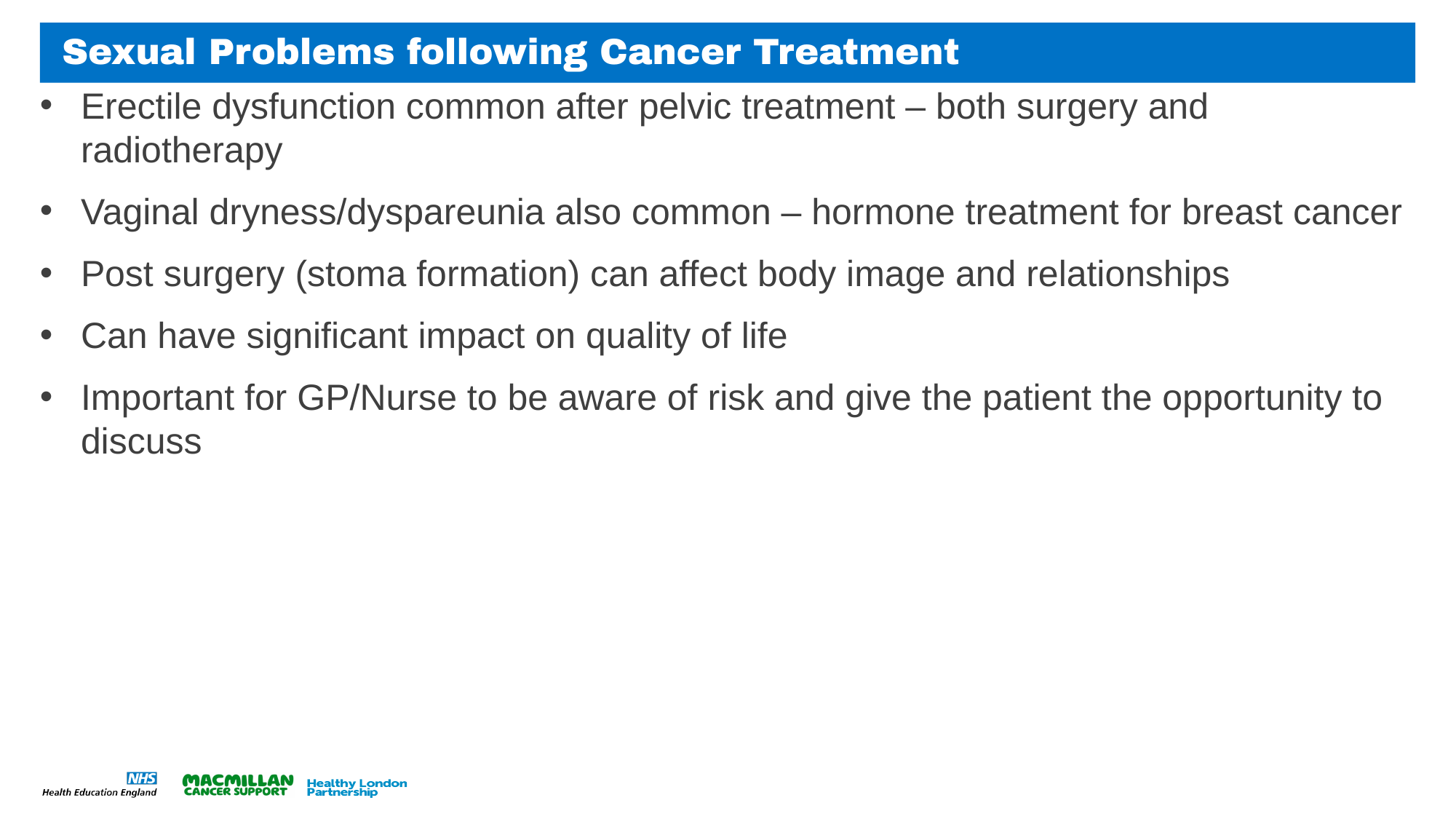

# Sexual Problems following Cancer Treatment
Erectile dysfunction common after pelvic treatment – both surgery and radiotherapy
Vaginal dryness/dyspareunia also common – hormone treatment for breast cancer
Post surgery (stoma formation) can affect body image and relationships
Can have significant impact on quality of life
Important for GP/Nurse to be aware of risk and give the patient the opportunity to discuss